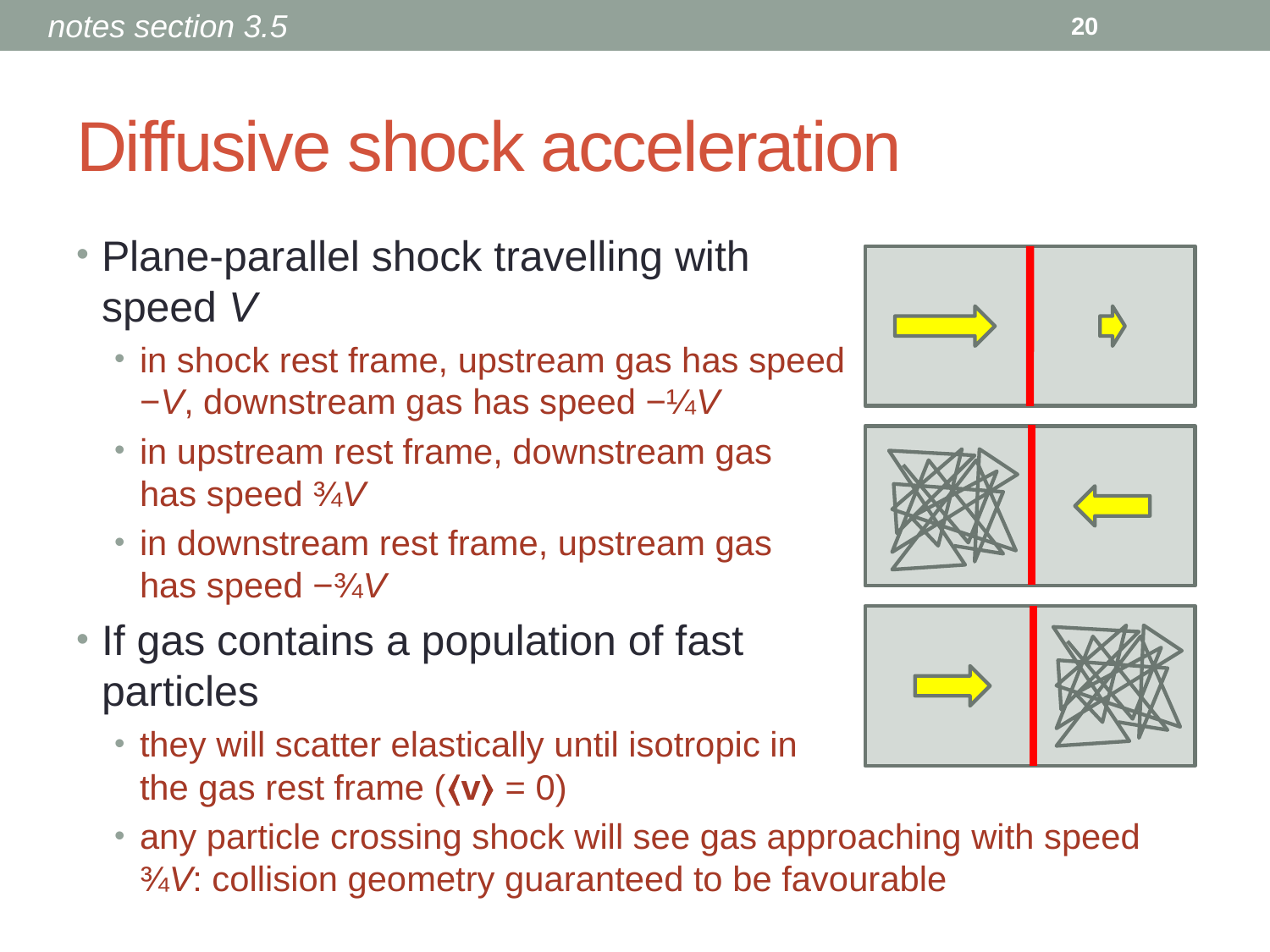

notes section 3.5
20
# Diffusive shock acceleration
Plane-parallel shock travelling with
speed V
in shock rest frame, upstream gas has speed
−V, downstream gas has speed −¼V
in upstream rest frame, downstream gas
has speed ¾V
in downstream rest frame, upstream gas
has speed −¾V
If gas contains a population of fast
particles
they will scatter elastically until isotropic in
the gas rest frame (⟨v⟩ = 0)
any particle crossing shock will see gas approaching with speed ¾V: collision geometry guaranteed to be favourable